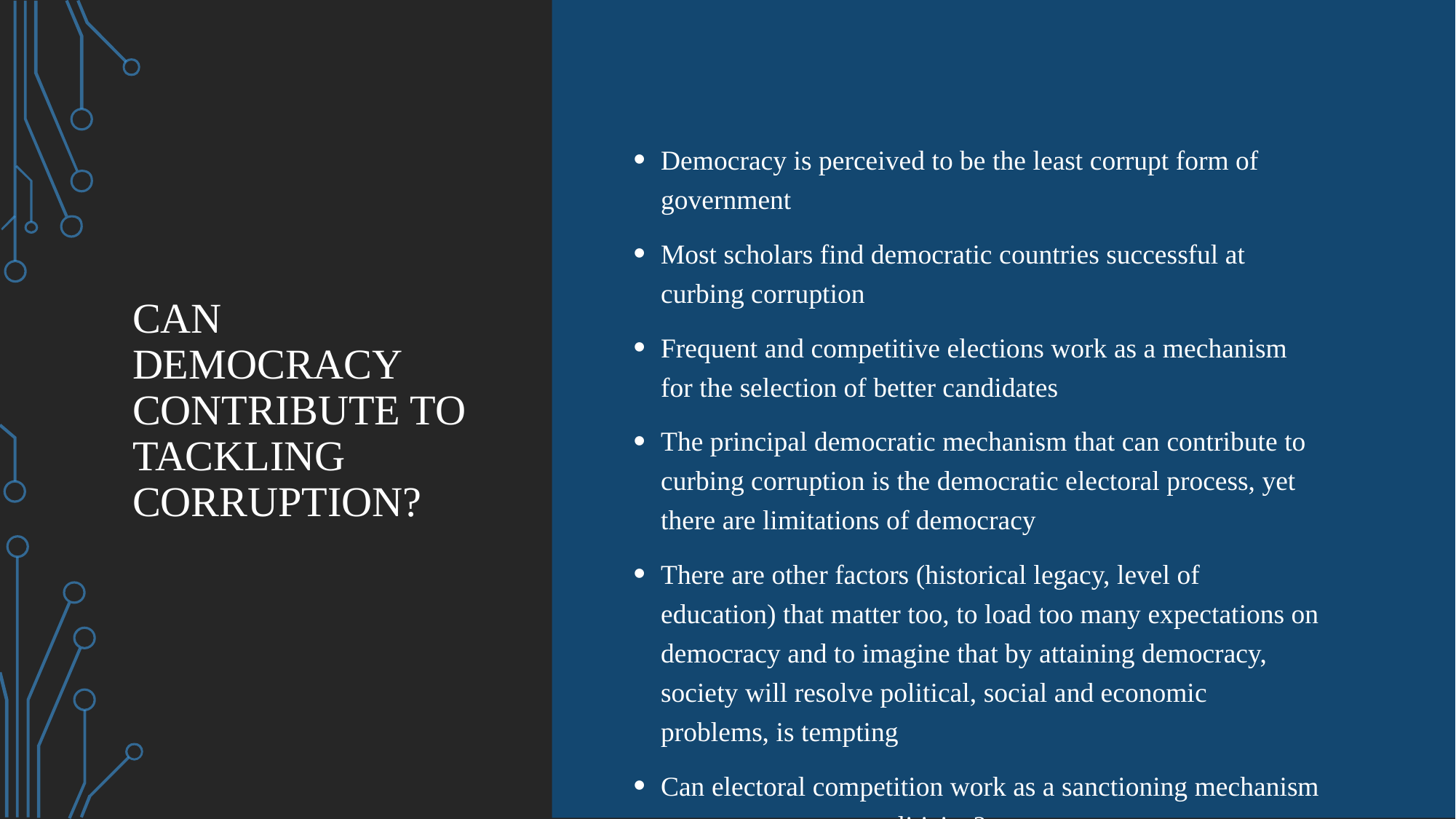

# Can democracy contribute to tackling corruption?
Democracy is perceived to be the least corrupt form of government
Most scholars find democratic countries successful at curbing corruption
Frequent and competitive elections work as a mechanism for the selection of better candidates
The principal democratic mechanism that can contribute to curbing corruption is the democratic electoral process, yet there are limitations of democracy
There are other factors (historical legacy, level of education) that matter too, to load too many expectations on democracy and to imagine that by attaining democracy, society will resolve political, social and economic problems, is tempting
Can electoral competition work as a sanctioning mechanism to vote out corrupt politician?